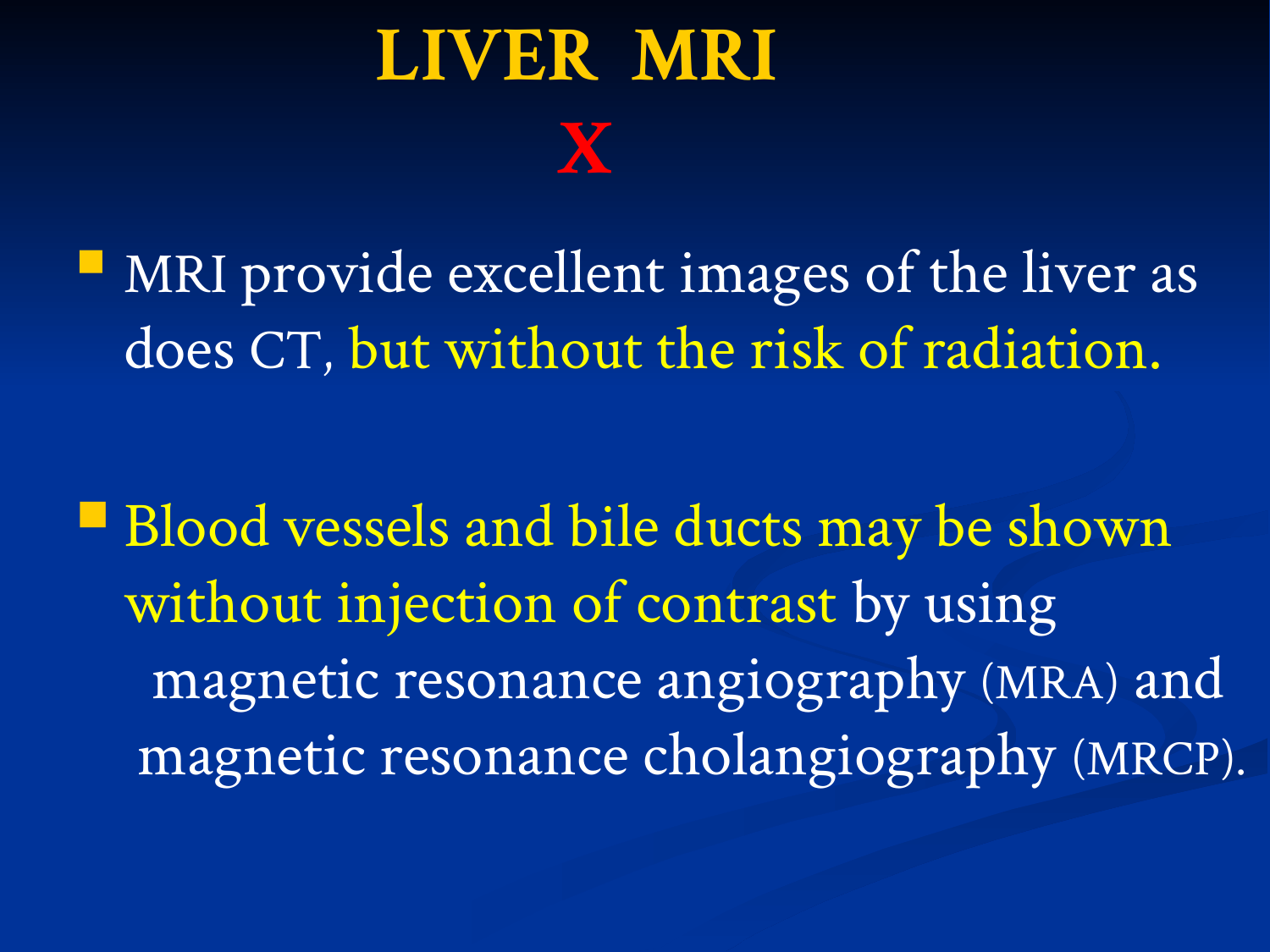

# LIVER  MRI X
MRI provide excellent images of the liver as    does CT, but without the risk of radiation.

Blood vessels and bile ducts may be shown  without injection of contrast by using                 magnetic resonance angiography (MRA) and    magnetic resonance cholangiography (MRCP).

51